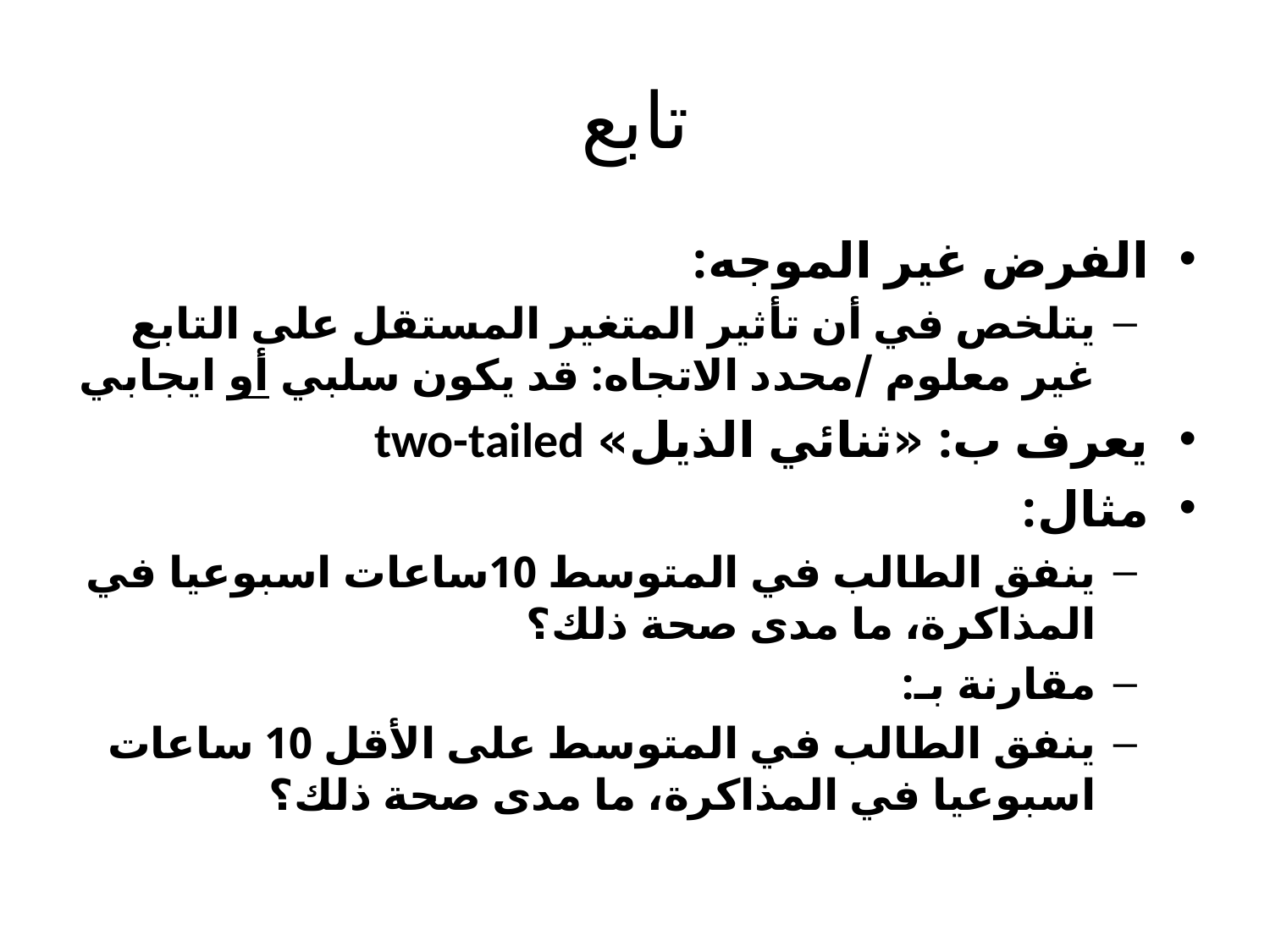

# تابع
الفرض غير الموجه:
يتلخص في أن تأثير المتغير المستقل على التابع غير معلوم /محدد الاتجاه: قد يكون سلبي أو ايجابي
يعرف ب: «ثنائي الذيل» two-tailed
مثال:
ينفق الطالب في المتوسط 10ساعات اسبوعيا في المذاكرة، ما مدى صحة ذلك؟
مقارنة بـ:
ينفق الطالب في المتوسط على الأقل 10 ساعات اسبوعيا في المذاكرة، ما مدى صحة ذلك؟